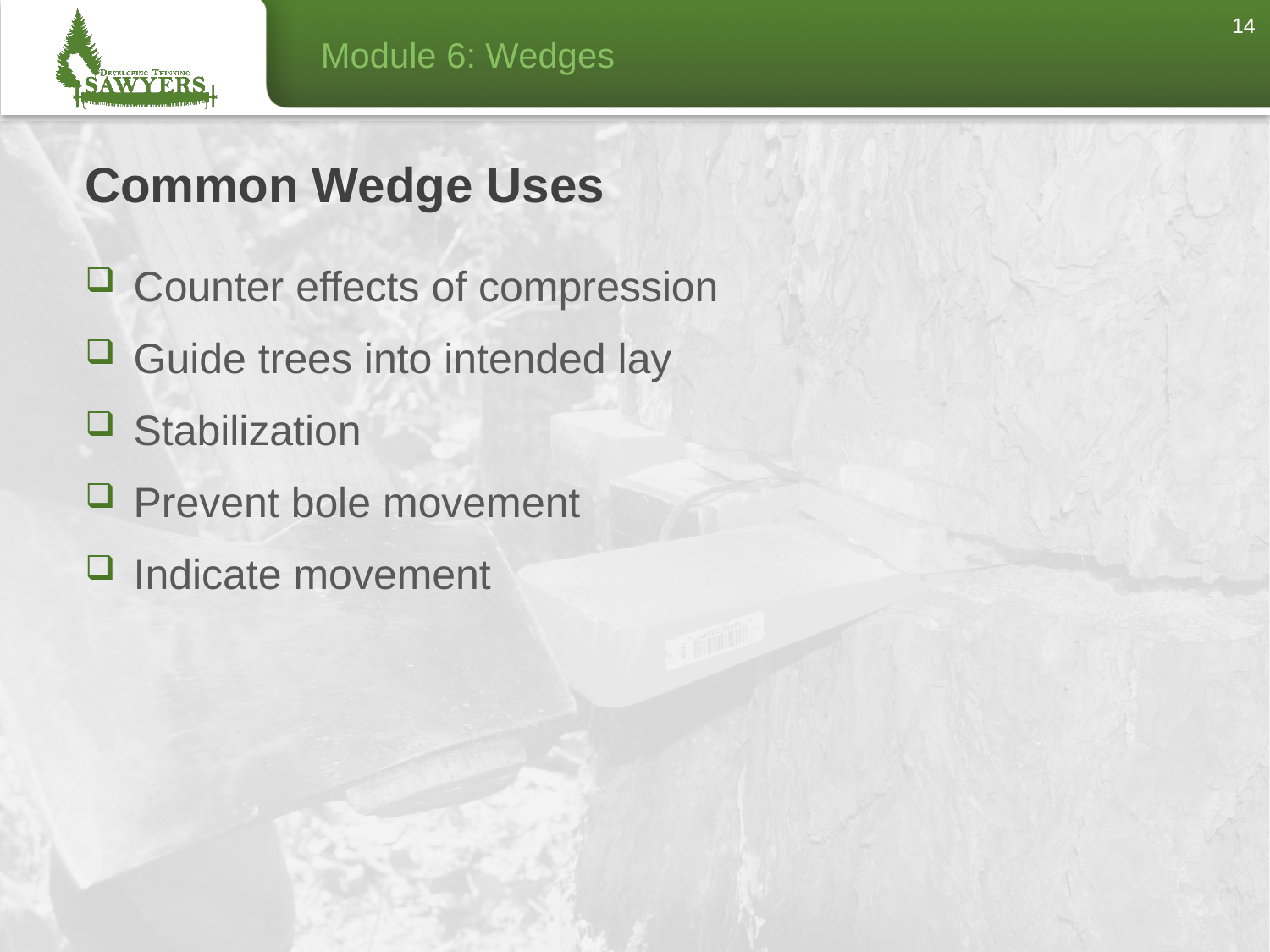

14
# Common Wedge Uses
Counter effects of compression
Guide trees into intended lay
Stabilization
Prevent bole movement
Indicate movement